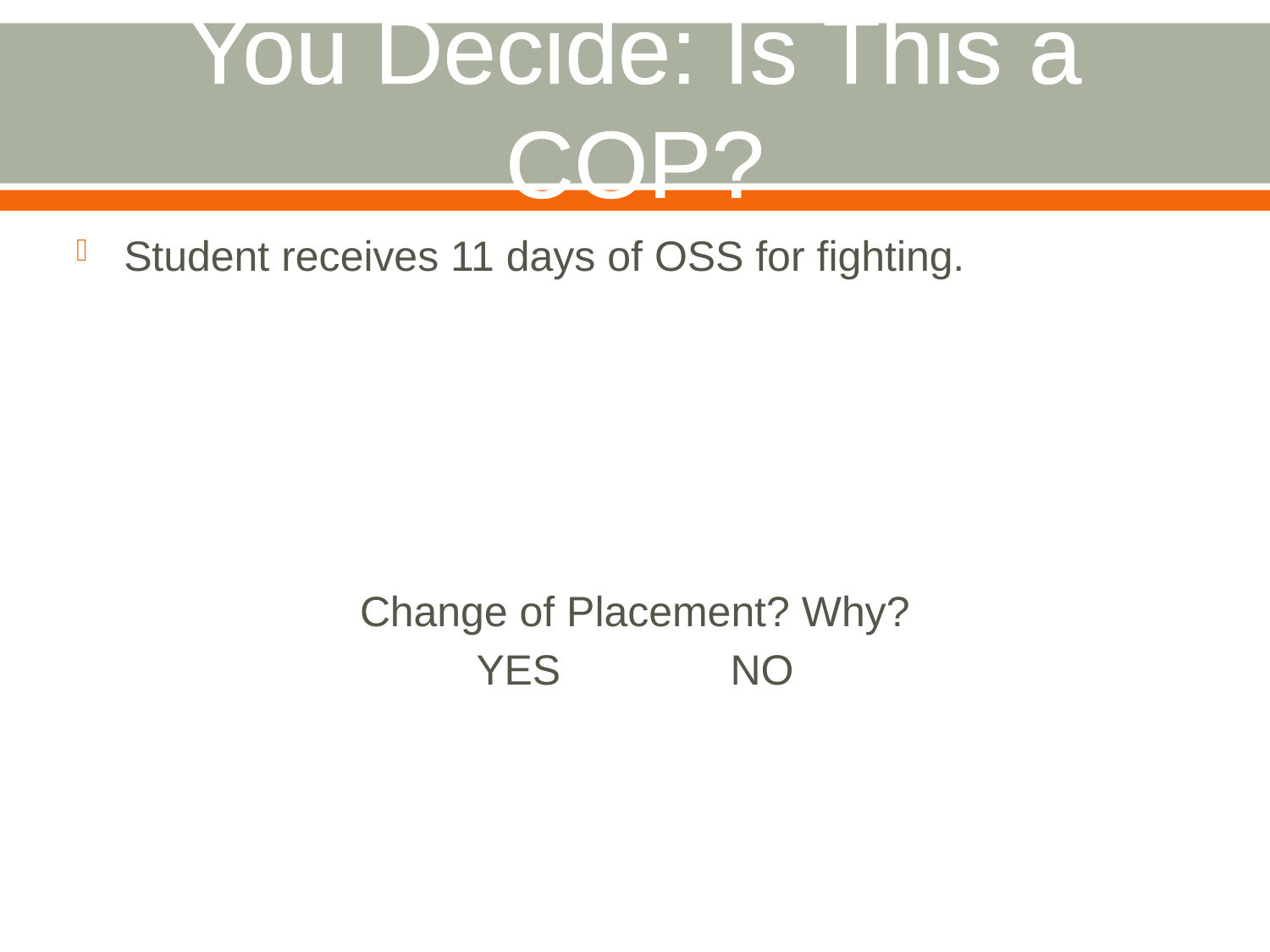

# You Decide: Is This a COP?
Student receives 11 days of OSS for fighting.

Change of Placement? Why?
YES		NO